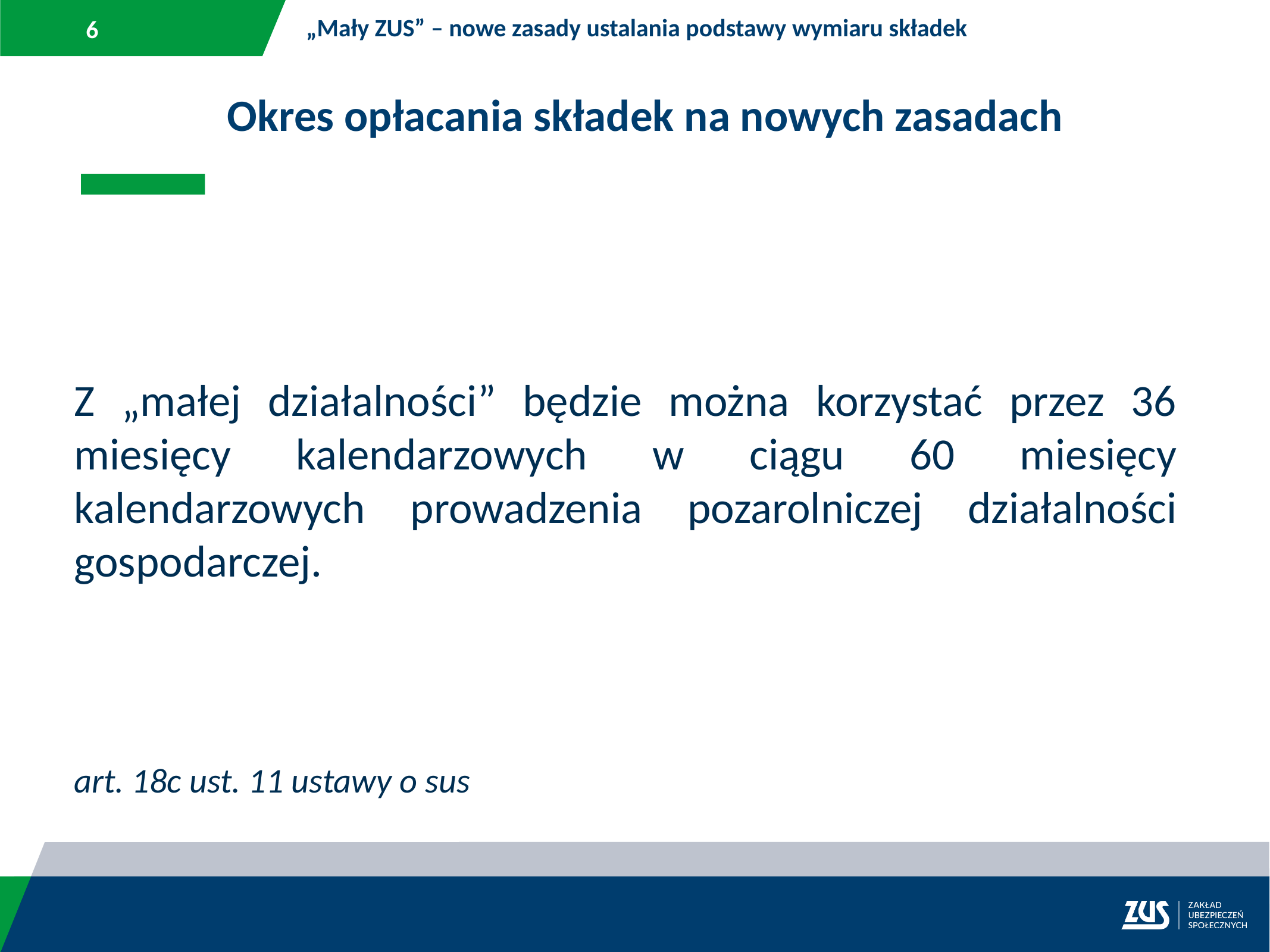

„Mały ZUS” – nowe zasady ustalania podstawy wymiaru składek
Okres opłacania składek na nowych zasadach

Z „małej działalności” będzie można korzystać przez 36 miesięcy kalendarzowych w ciągu 60 miesięcy kalendarzowych prowadzenia pozarolniczej działalności gospodarczej.

art. 18c ust. 11 ustawy o sus